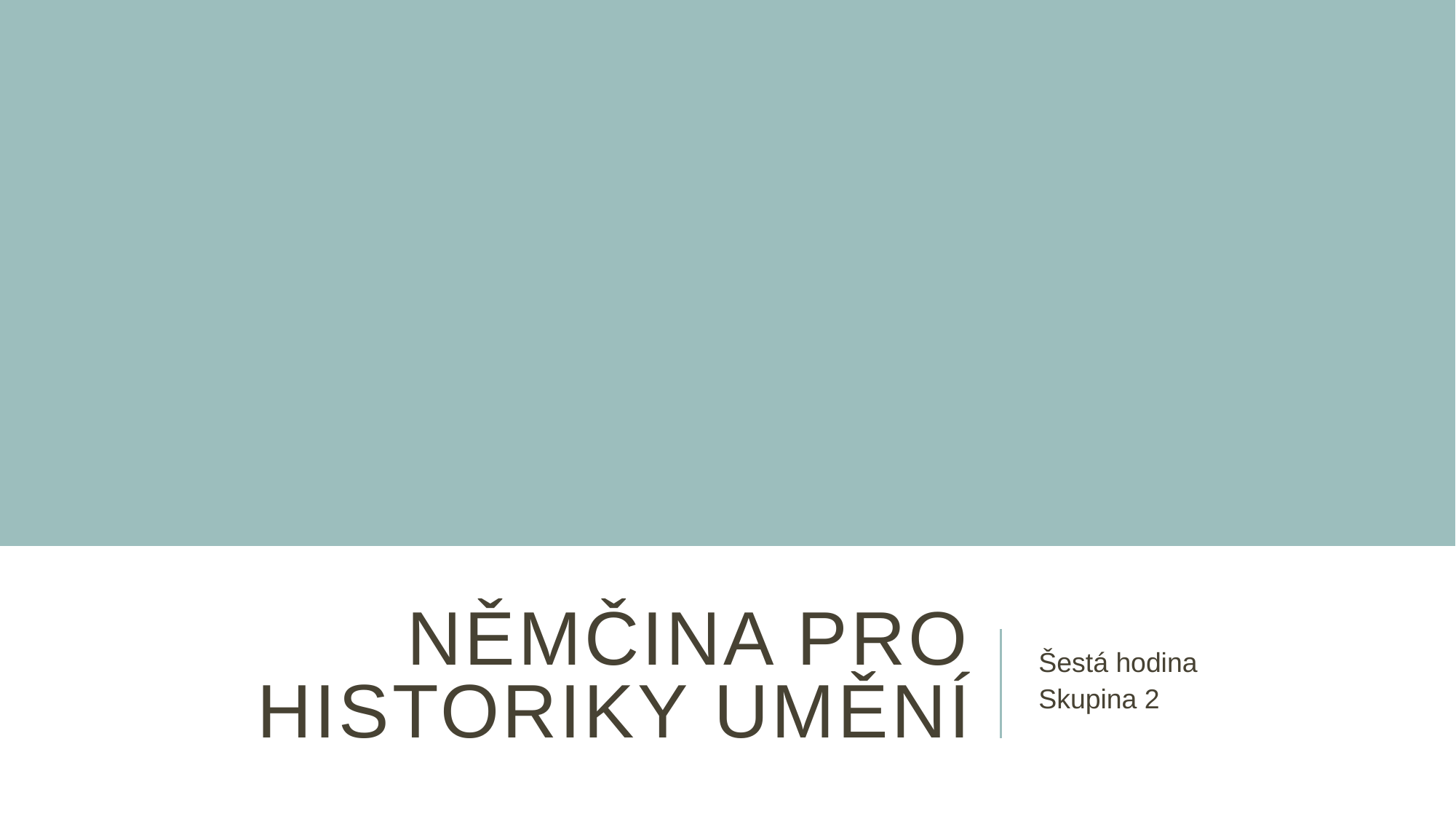

# Němčina pro historiky umění
Šestá hodina
Skupina 2